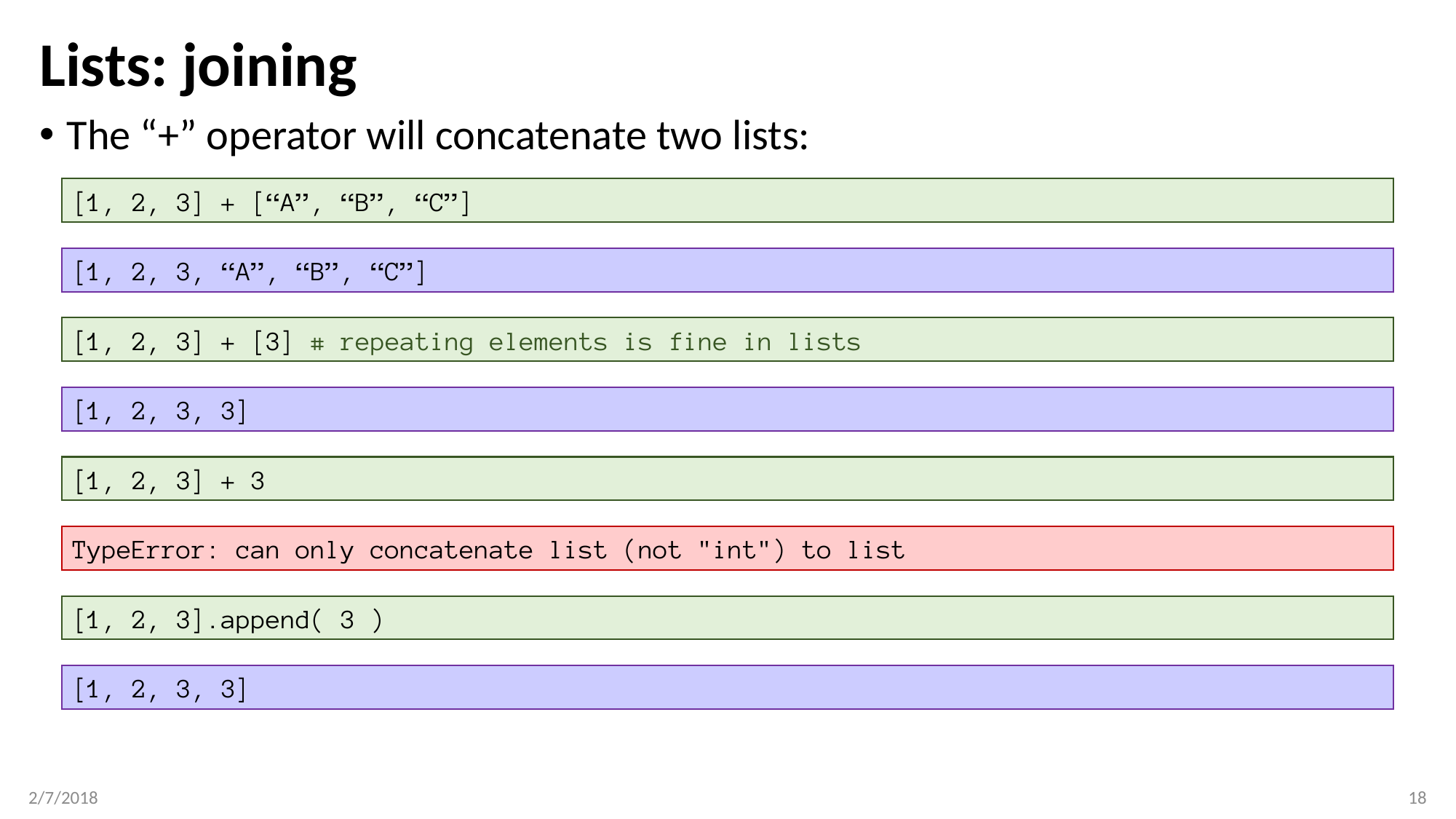

# Lists: joining
The “+” operator will concatenate two lists:

[1, 2, 3] + [“A”, “B”, “C”]
[1, 2, 3, “A”, “B”, “C”]
[1, 2, 3] + [3] # repeating elements is fine in lists
[1, 2, 3, 3]
[1, 2, 3] + 3
TypeError: can only concatenate list (not "int") to list
[1, 2, 3].append( 3 )
[1, 2, 3, 3]
2/7/2018
18